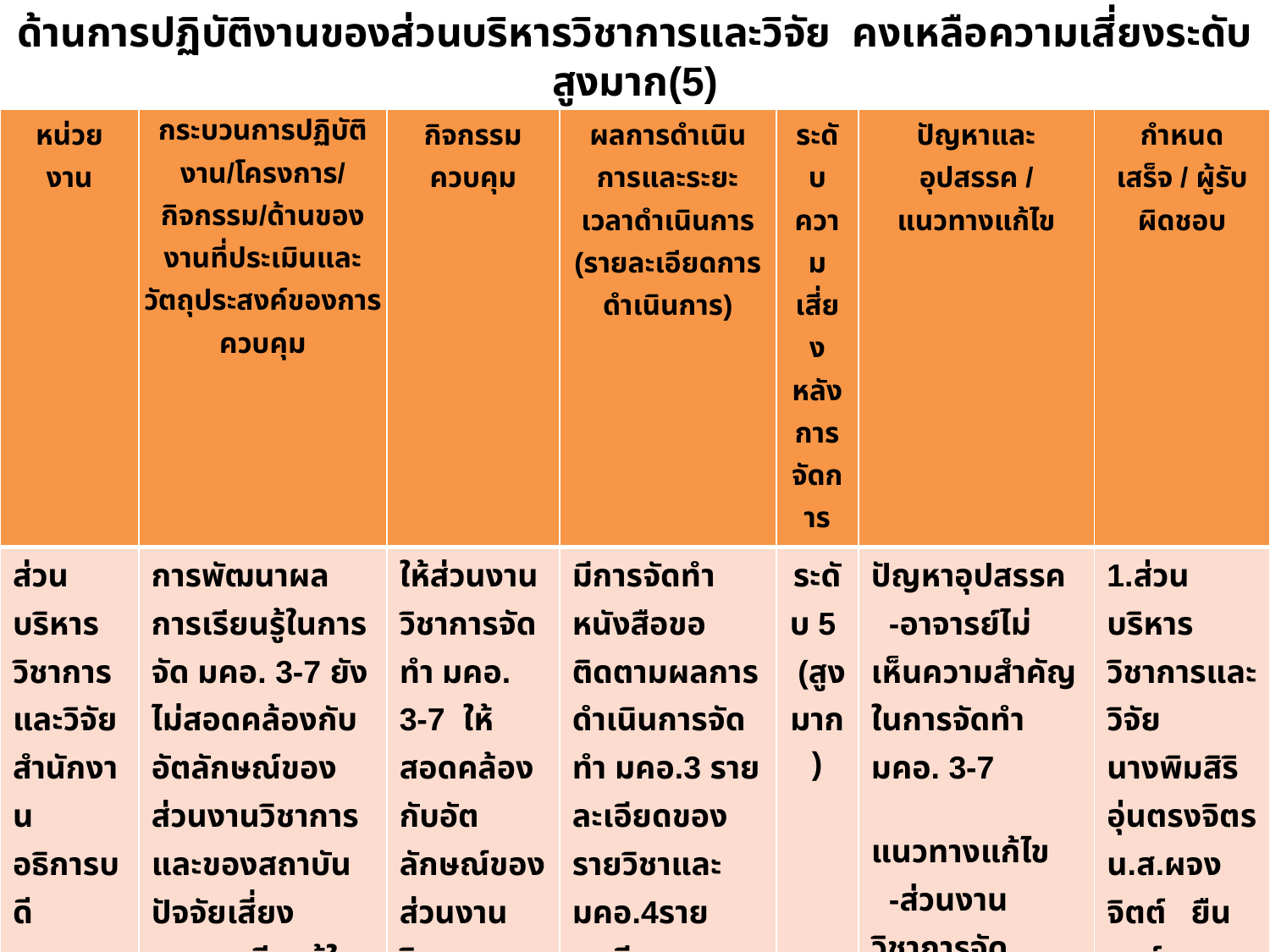

# ด้านการปฏิบัติงานของส่วนบริหารวิชาการและวิจัย  คงเหลือความเสี่ยงระดับสูงมาก(5)
| หน่วยงาน | กระบวนการปฏิบัติงาน/โครงการ/กิจกรรม/ด้านของงานที่ประเมินและวัตถุประสงค์ของการควบคุม | กิจกรรมควบคุม | ผลการดำเนินการและระยะเวลาดำเนินการ (รายละเอียดการดำเนินการ) | ระดับความเสี่ยงหลังการจัดการ | ปัญหาและอุปสรรค / แนวทางแก้ไข | กำหนดเสร็จ / ผู้รับผิดชอบ |
| --- | --- | --- | --- | --- | --- | --- |
| ส่วนบริหารวิชาการและวิจัย สำนักงานอธิการบดี | การพัฒนาผลการเรียนรู้ในการจัด มคอ. 3-7 ยังไม่สอดคล้องกับอัตลักษณ์ของส่วนงานวิชาการและของสถาบัน ปัจจัยเสี่ยง ผลการเรียนรู้ในการจัด มคอ. 3-7 ไม่สอดคล้องกับอัตลักษณ์ของส่วนวิชาการและของสถาบัน และไม่เป็นไปตามเกณฑ์การประเมินคุณภาพการศึกษาที่สำนักงานคณะกรรมการการอุดมศึกษากำหนดไว้ | ให้ส่วนงานวิชาการจัดทำ มคอ. 3-7 ให้สอดคล้องกับอัตลักษณ์ของส่วนงานวิชาการและของสถาบัน รวมถึงให้เป็นไปตามกรอบระยะเวลาที่กำหนด | มีการจัดทำหนังสือขอติดตามผลการดำเนินการจัดทำ มคอ.3 รายละเอียดของรายวิชาและ มคอ.4รายละเอียดของประสบการณ์ภาคสนาม ทั้งนี้ การดำเนินการดังกล่าว ดำเนินการตามปีการศึกษา | ระดับ 5 (สูงมาก) | ปัญหาอุปสรรค -อาจารย์ไม่เห็นความสำคัญในการจัดทำ มคอ. 3-7 แนวทางแก้ไข -ส่วนงานวิชาการจัดโครงการฝึกอบรมแนวทางการจัดทำ มคอ. 3-7 เพื่อสร้างความเข้าใจและให้เห็นความสำคัญในการจัดทำ มคอ. 3-7 อย่างต่อเนื่อง | 1.ส่วนบริหาร วิชาการและวิจัย นางพิมสิริ อุ่นตรงจิตร น.ส.ผจงจิตต์ ยืนวงษ์ นางจิรวดี ม่วงมีผล 2.ส่วนงานวิชาการ |